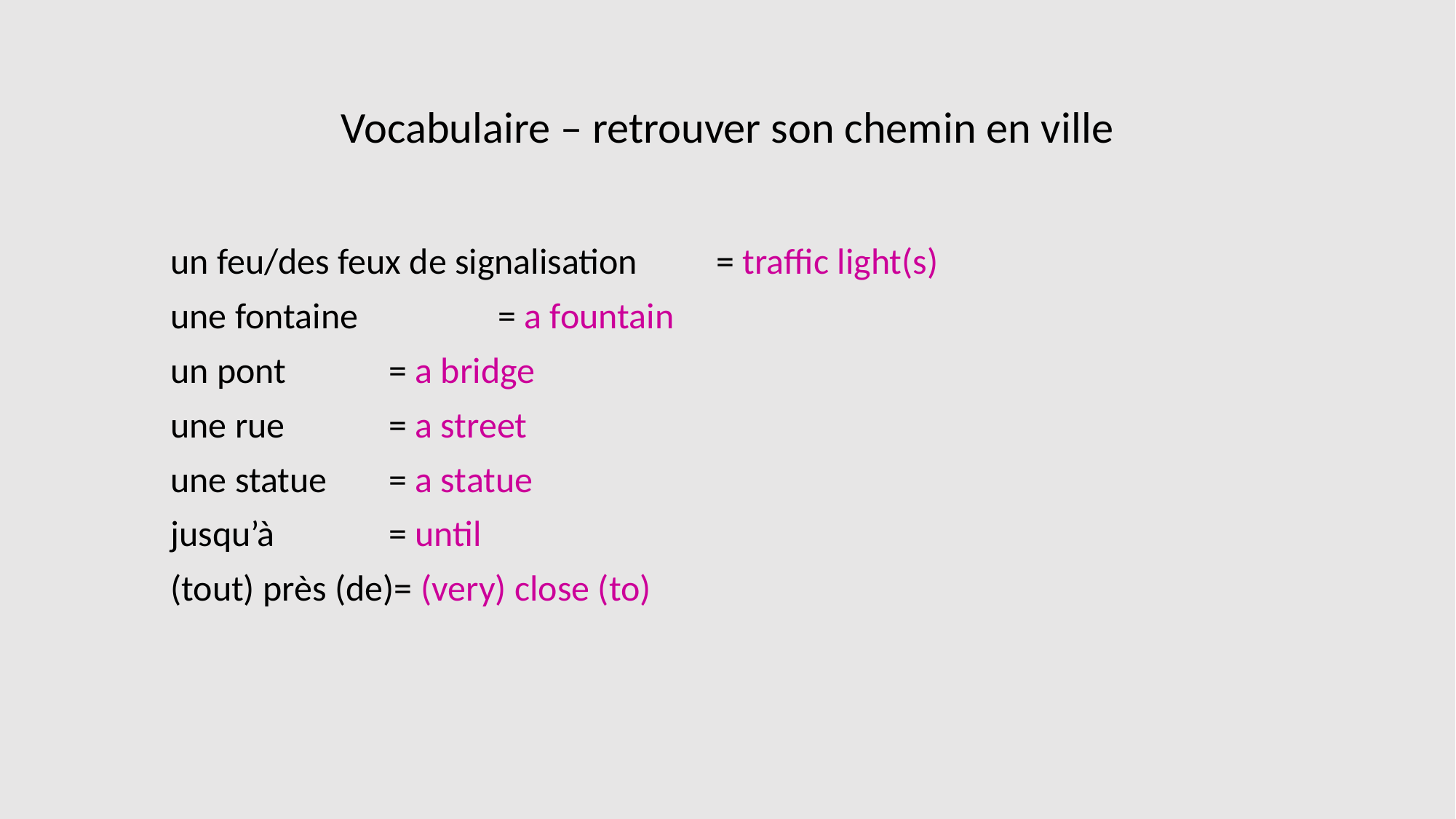

# Vocabulaire – retrouver son chemin en ville
un feu/des feux de signalisation	= traffic light(s)
une fontaine		= a fountain
un pont	= a bridge
une rue	= a street
une statue	= a statue
jusqu’à		= until
(tout) près (de)= (very) close (to)